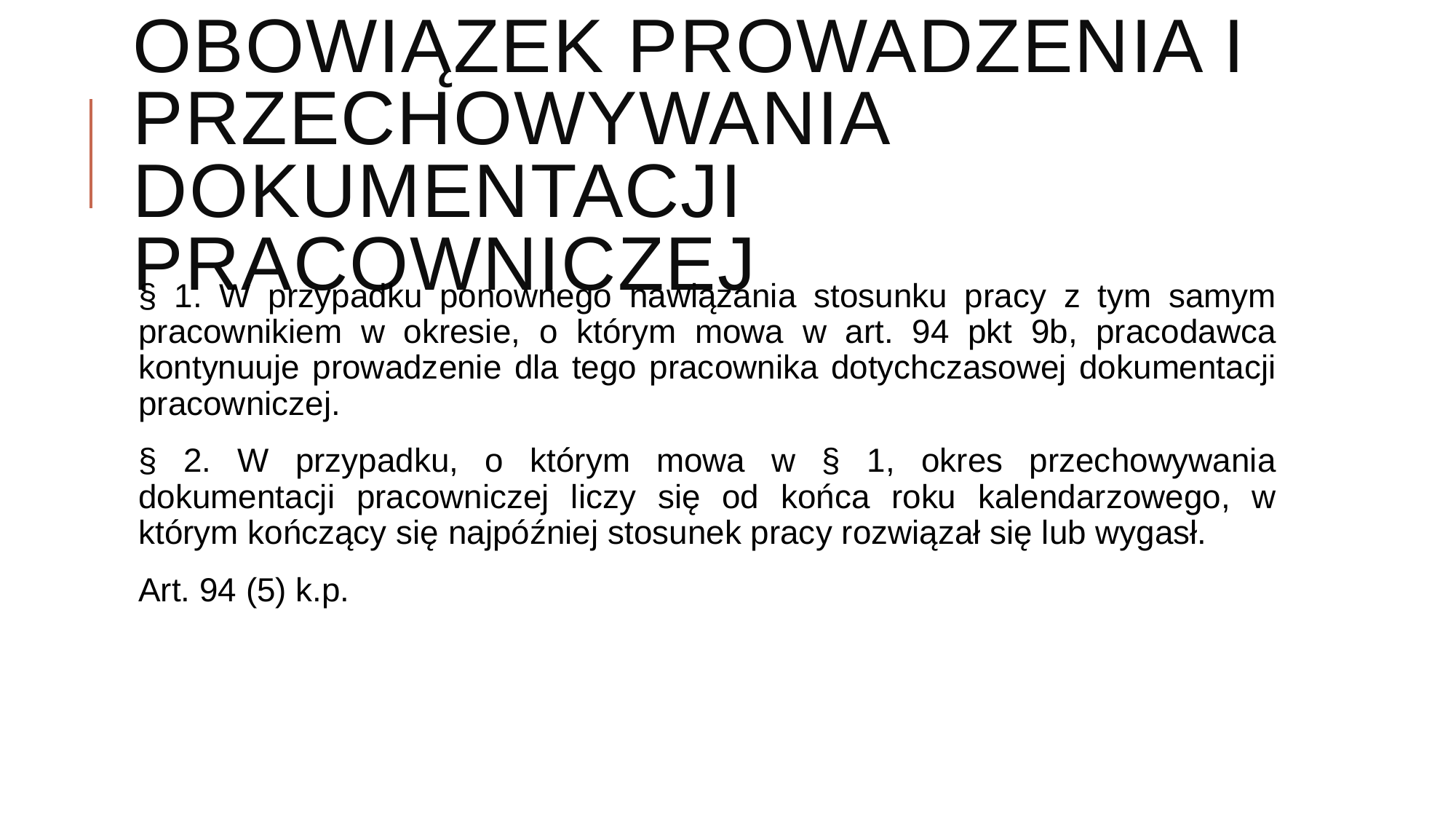

# Obowiązek prowadzenia i przechowywania dokumentacji pracowniczej
§ 1. W przypadku ponownego nawiązania stosunku pracy z tym samym pracownikiem w okresie, o którym mowa w art. 94 pkt 9b, pracodawca kontynuuje prowadzenie dla tego pracownika dotychczasowej dokumentacji pracowniczej.
§ 2. W przypadku, o którym mowa w § 1, okres przechowywania dokumentacji pracowniczej liczy się od końca roku kalendarzowego, w którym kończący się najpóźniej stosunek pracy rozwiązał się lub wygasł.
Art. 94 (5) k.p.